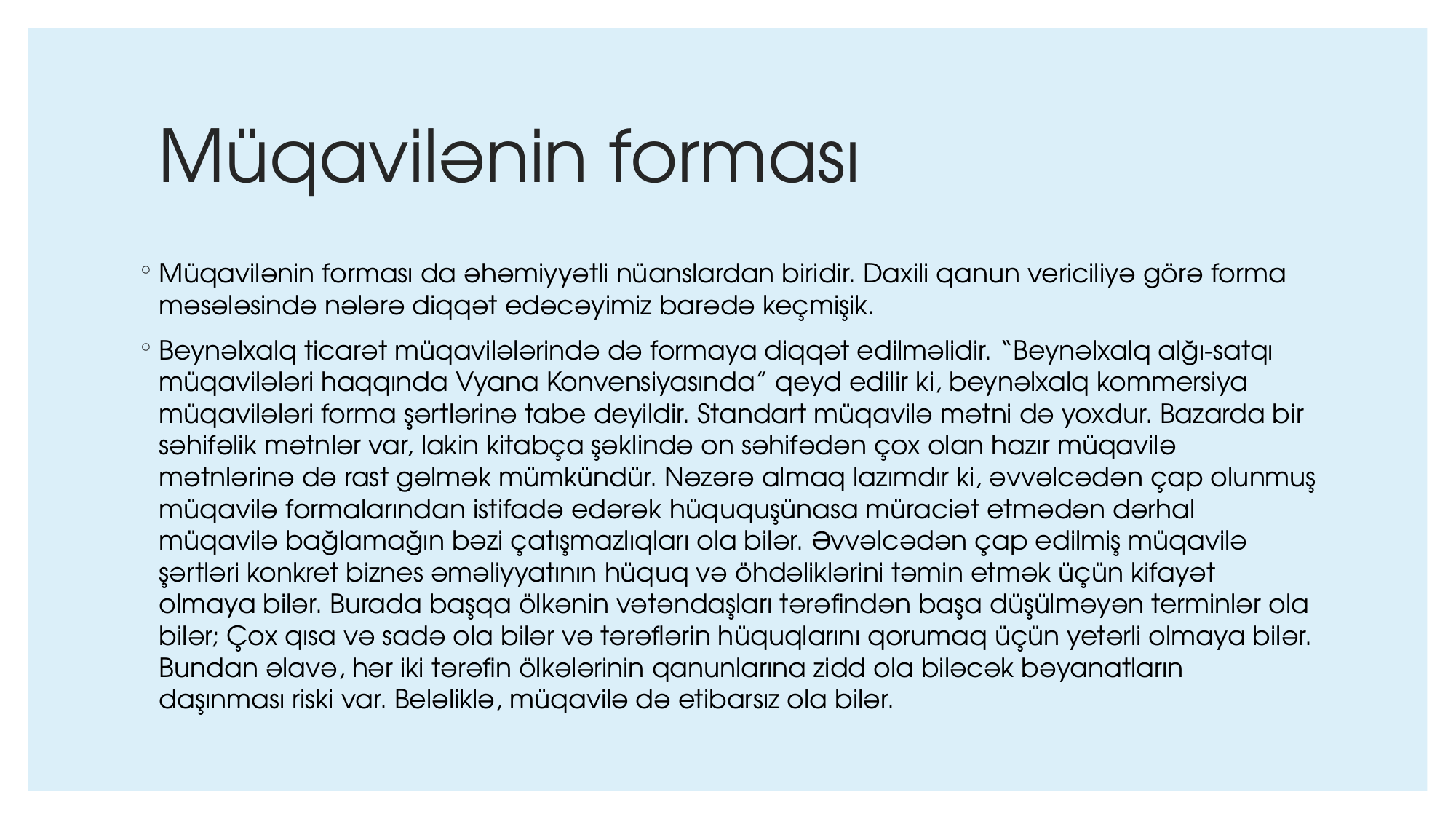

# Müqavilənin forması
Müqavilənin forması da əhəmiyyətli nüanslardan biridir. Daxili qanun vericiliyə görə forma məsələsində nələrə diqqət edəcəyimiz barədə keçmişik.
Beynəlxalq ticarət müqavilələrində də formaya diqqət edilməlidir. “Beynəlxalq alğı-satqı müqavilələri haqqında Vyana Konvensiyasında” qeyd edilir ki, beynəlxalq kommersiya müqavilələri forma şərtlərinə tabe deyildir. Standart müqavilə mətni də yoxdur. Bazarda bir səhifəlik mətnlər var, lakin kitabça şəklində on səhifədən çox olan hazır müqavilə mətnlərinə də rast gəlmək mümkündür. Nəzərə almaq lazımdır ki, əvvəlcədən çap olunmuş müqavilə formalarından istifadə edərək hüququşünasa müraciət etmədən dərhal müqavilə bağlamağın bəzi çatışmazlıqları ola bilər. Əvvəlcədən çap edilmiş müqavilə şərtləri konkret biznes əməliyyatının hüquq və öhdəliklərini təmin etmək üçün kifayət olmaya bilər. Burada başqa ölkənin vətəndaşları tərəfindən başa düşülməyən terminlər ola bilər; Çox qısa və sadə ola bilər və tərəflərin hüquqlarını qorumaq üçün yetərli olmaya bilər. Bundan əlavə, hər iki tərəfin ölkələrinin qanunlarına zidd ola biləcək bəyanatların daşınması riski var. Beləliklə, müqavilə də etibarsız ola bilər.